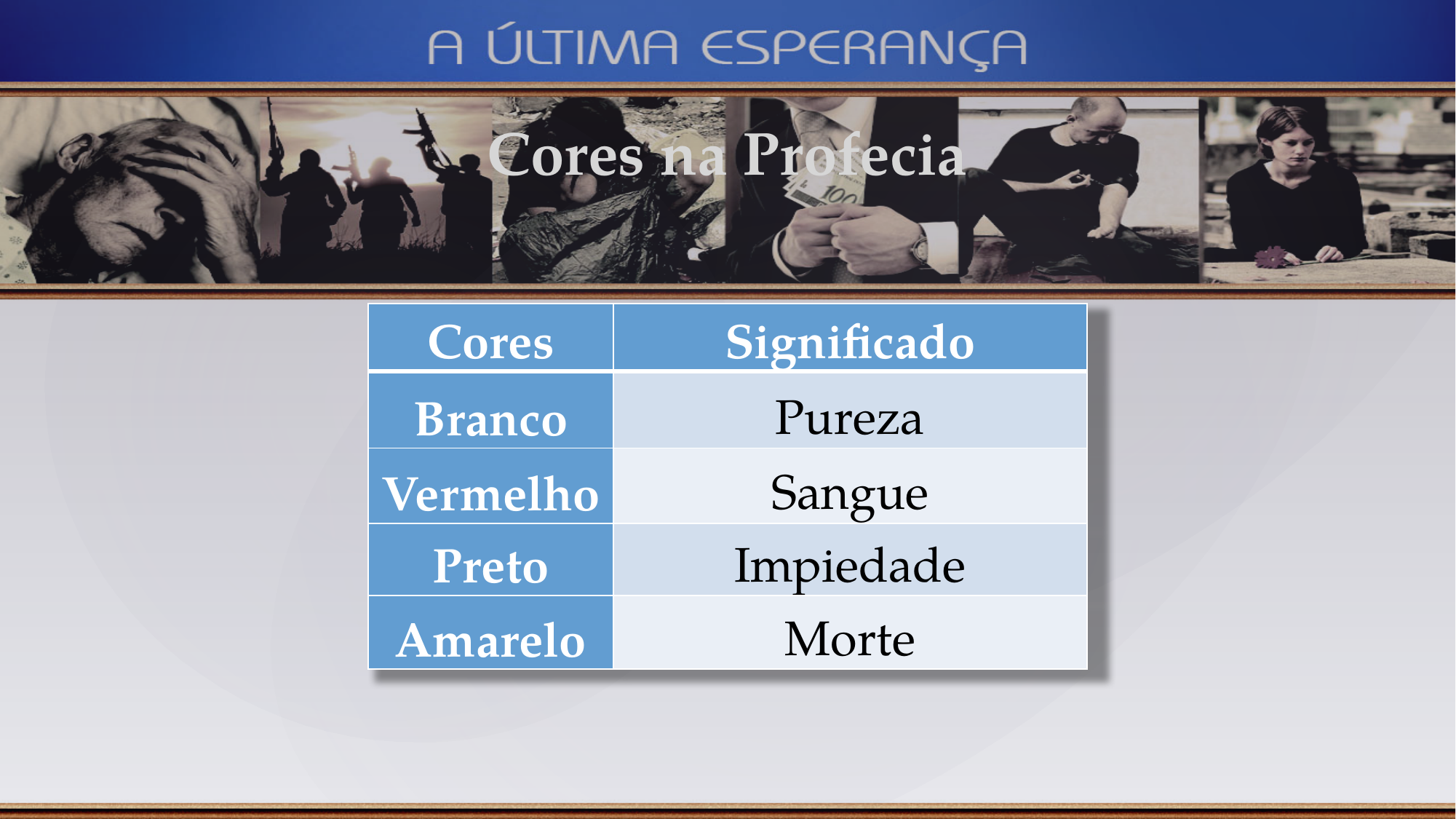

Cores na Profecia
| Cores | Significado |
| --- | --- |
| Branco | Pureza |
| Vermelho | Sangue |
| Preto | Impiedade |
| Amarelo | Morte |